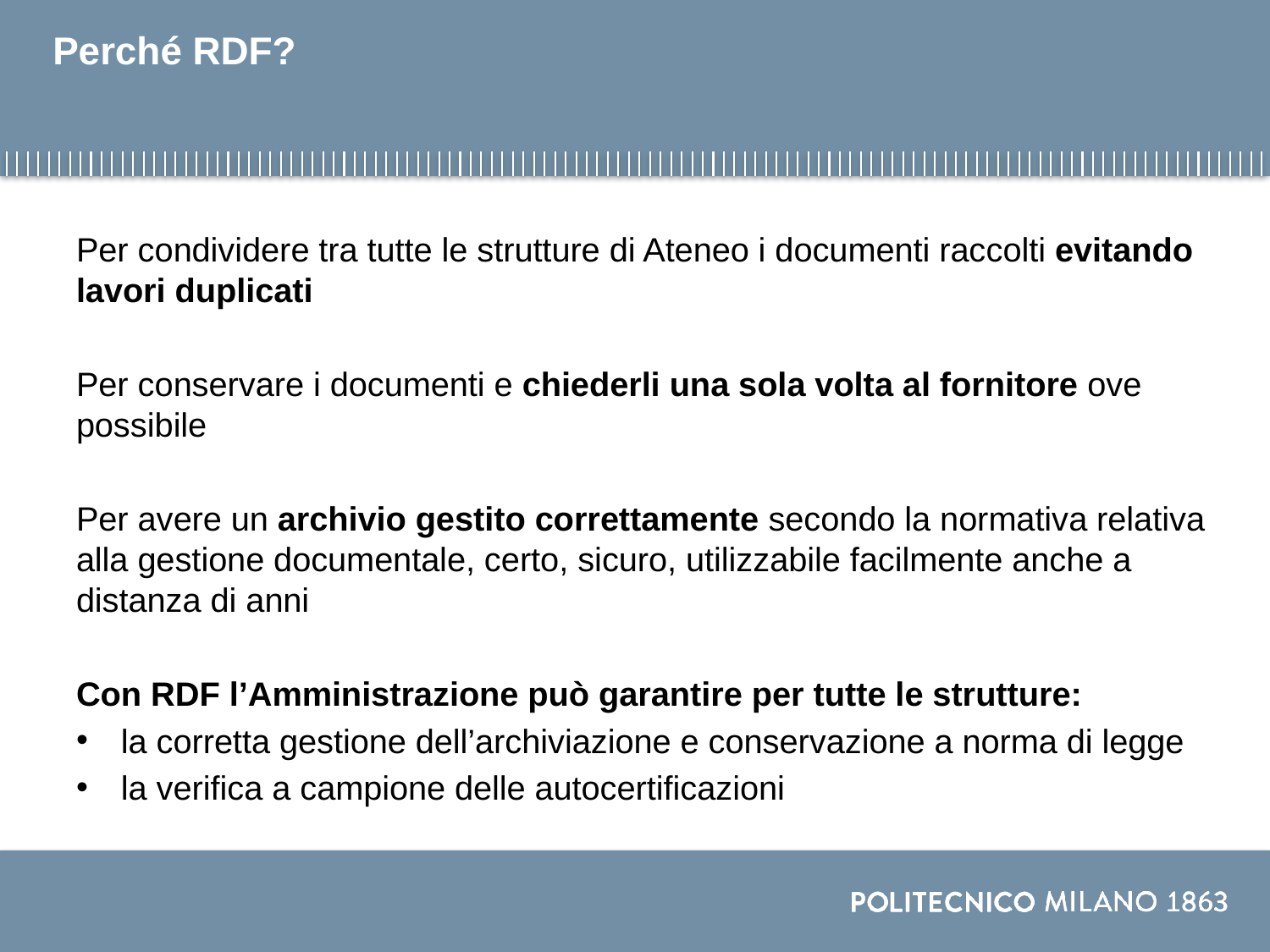

# Perché RDF?
Per condividere tra tutte le strutture di Ateneo i documenti raccolti evitando lavori duplicati

Per conservare i documenti e chiederli una sola volta al fornitore ove possibile

Per avere un archivio gestito correttamente secondo la normativa relativa alla gestione documentale, certo, sicuro, utilizzabile facilmente anche a distanza di anni

Con RDF l’Amministrazione può garantire per tutte le strutture:
la corretta gestione dell’archiviazione e conservazione a norma di legge
la verifica a campione delle autocertificazioni